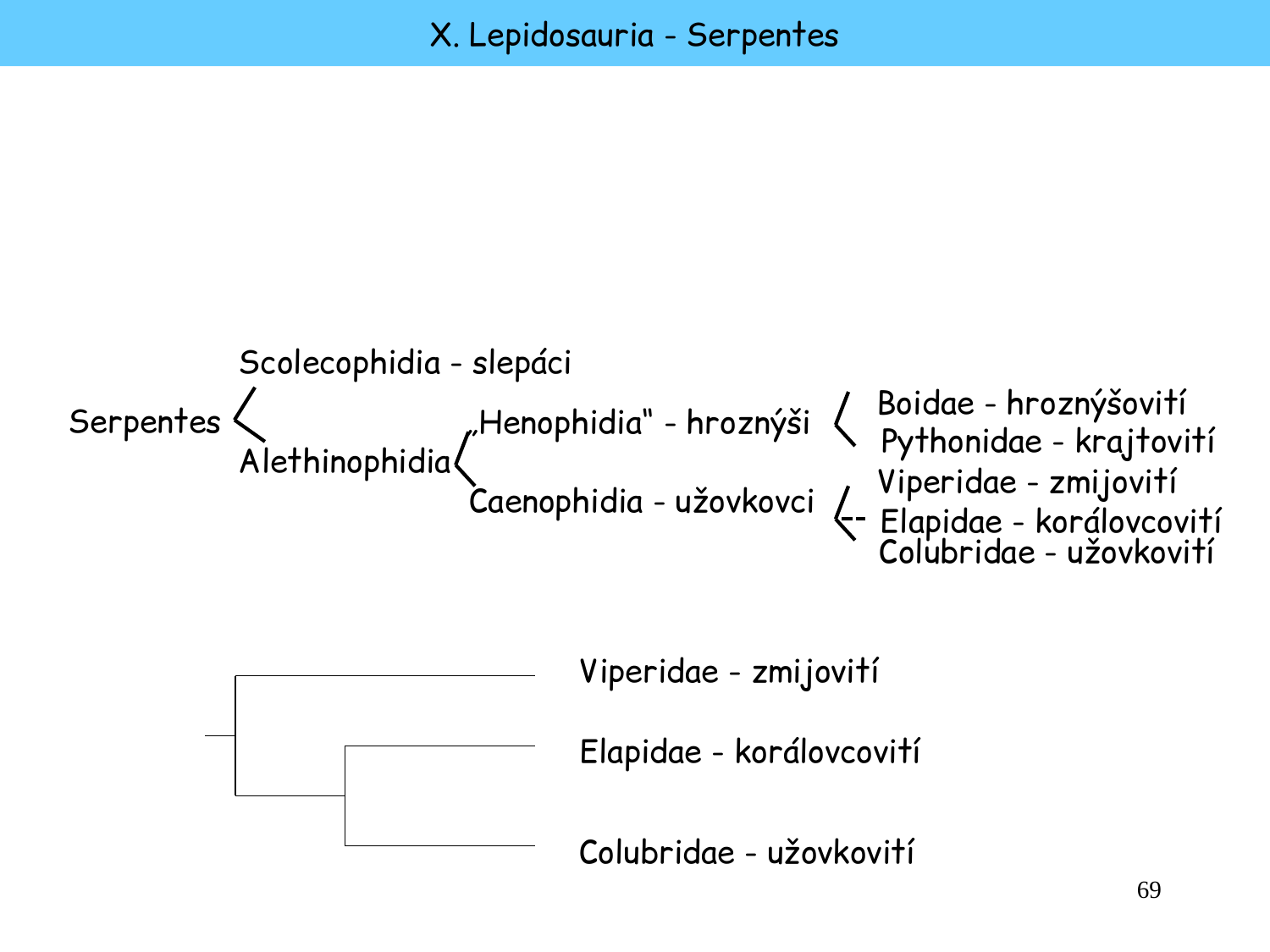

X. Lepidosauria - Serpentes
Scolecophidia - slepáci
Serpentes
Alethinophidia
Boidae - hroznýšovití
Pythonidae - krajtovití
„Henophidia“ - hroznýši
Caenophidia - užovkovci
Viperidae - zmijovití
Elapidae - korálovcovití
Colubridae - užovkovití
Viperidae - zmijovití
Elapidae - korálovcovití
Colubridae - užovkovití
69